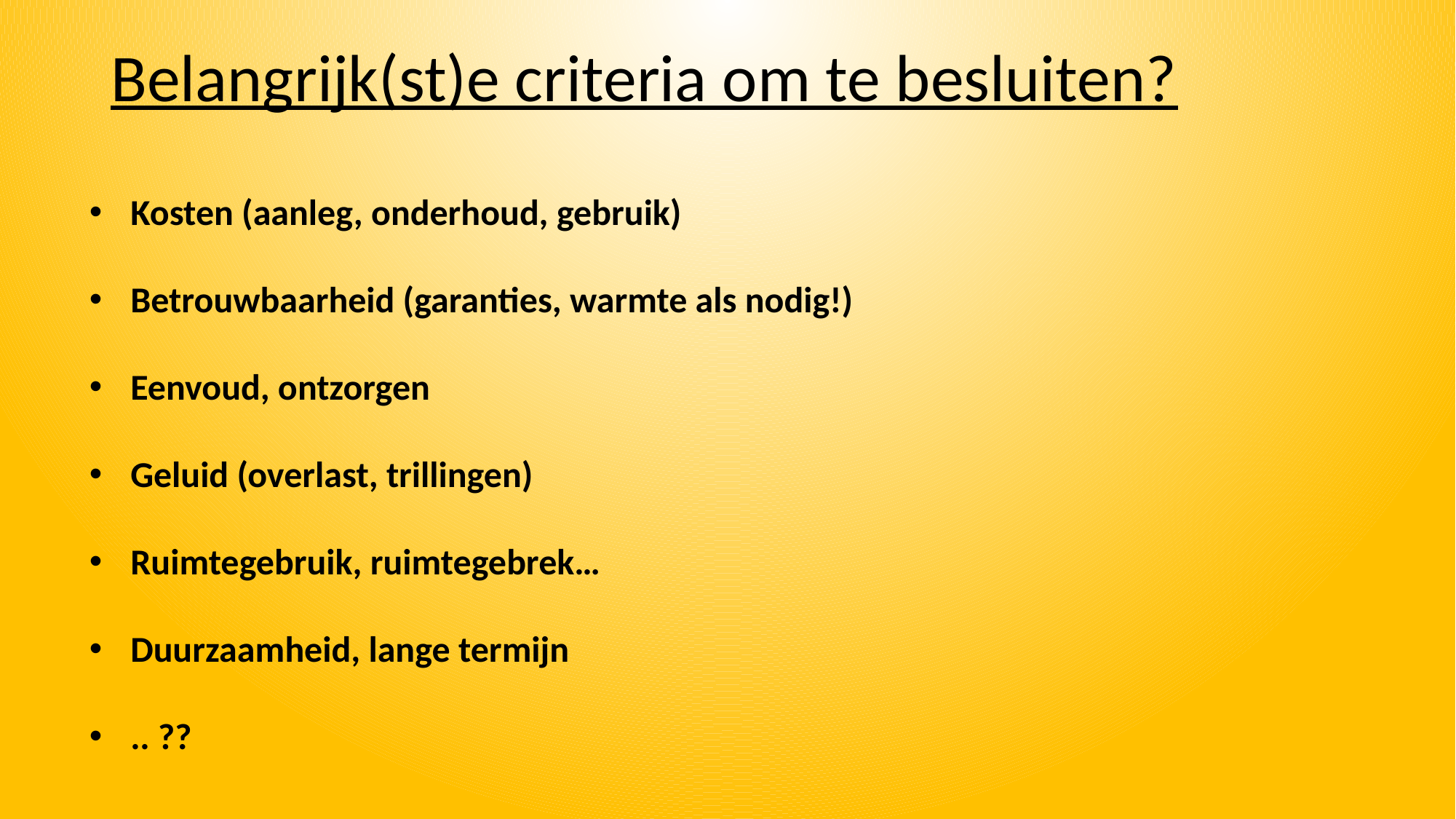

# Belangrijk(st)e criteria om te besluiten?
Kosten (aanleg, onderhoud, gebruik)

Betrouwbaarheid (garanties, warmte als nodig!)

Eenvoud, ontzorgen

Geluid (overlast, trillingen)

Ruimtegebruik, ruimtegebrek…

Duurzaamheid, lange termijn

.. ??